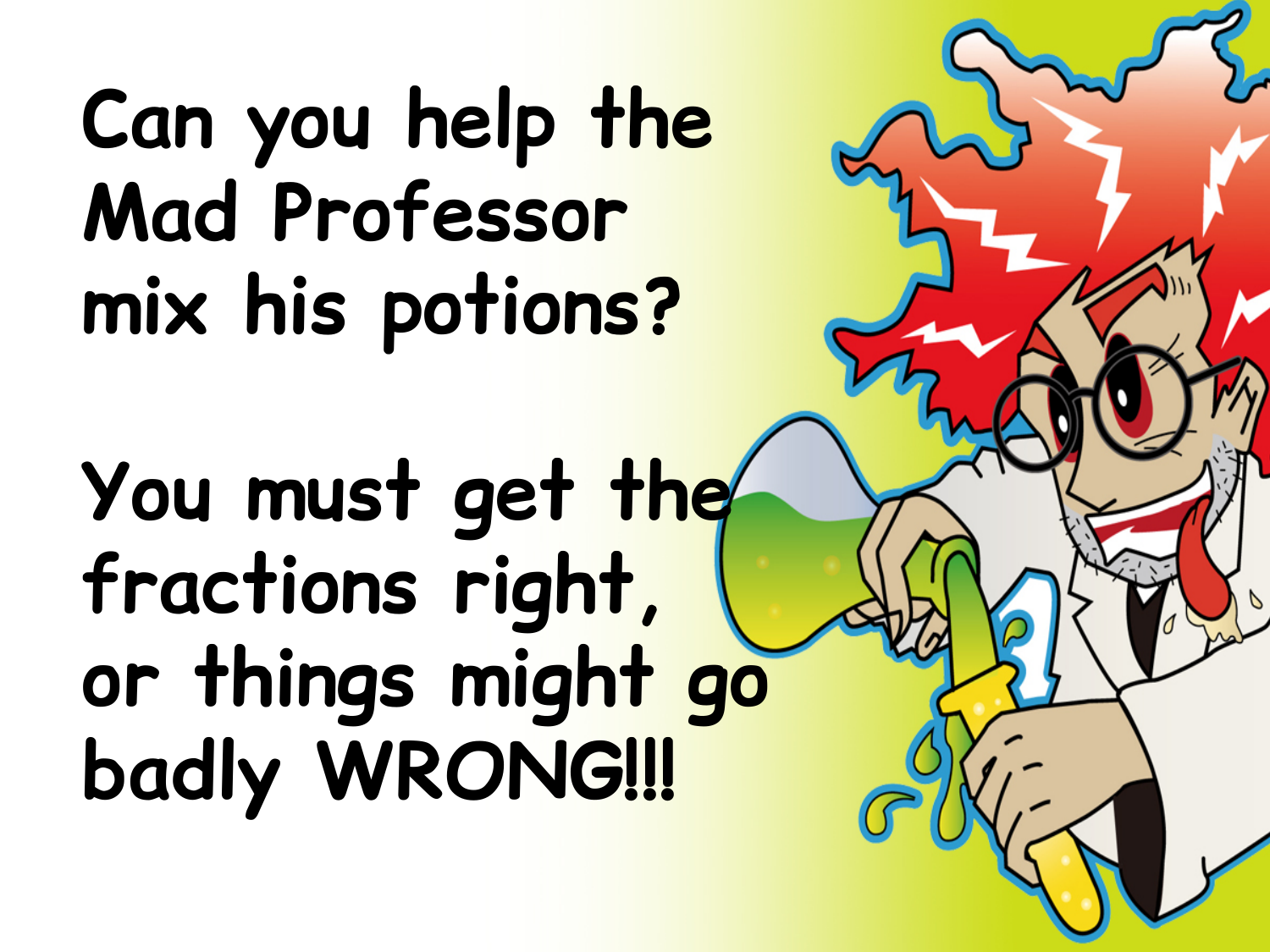

Can you help the
Mad Professor
mix his potions?

You must get the
fractions right,
or things might go
badly WRONG!!!